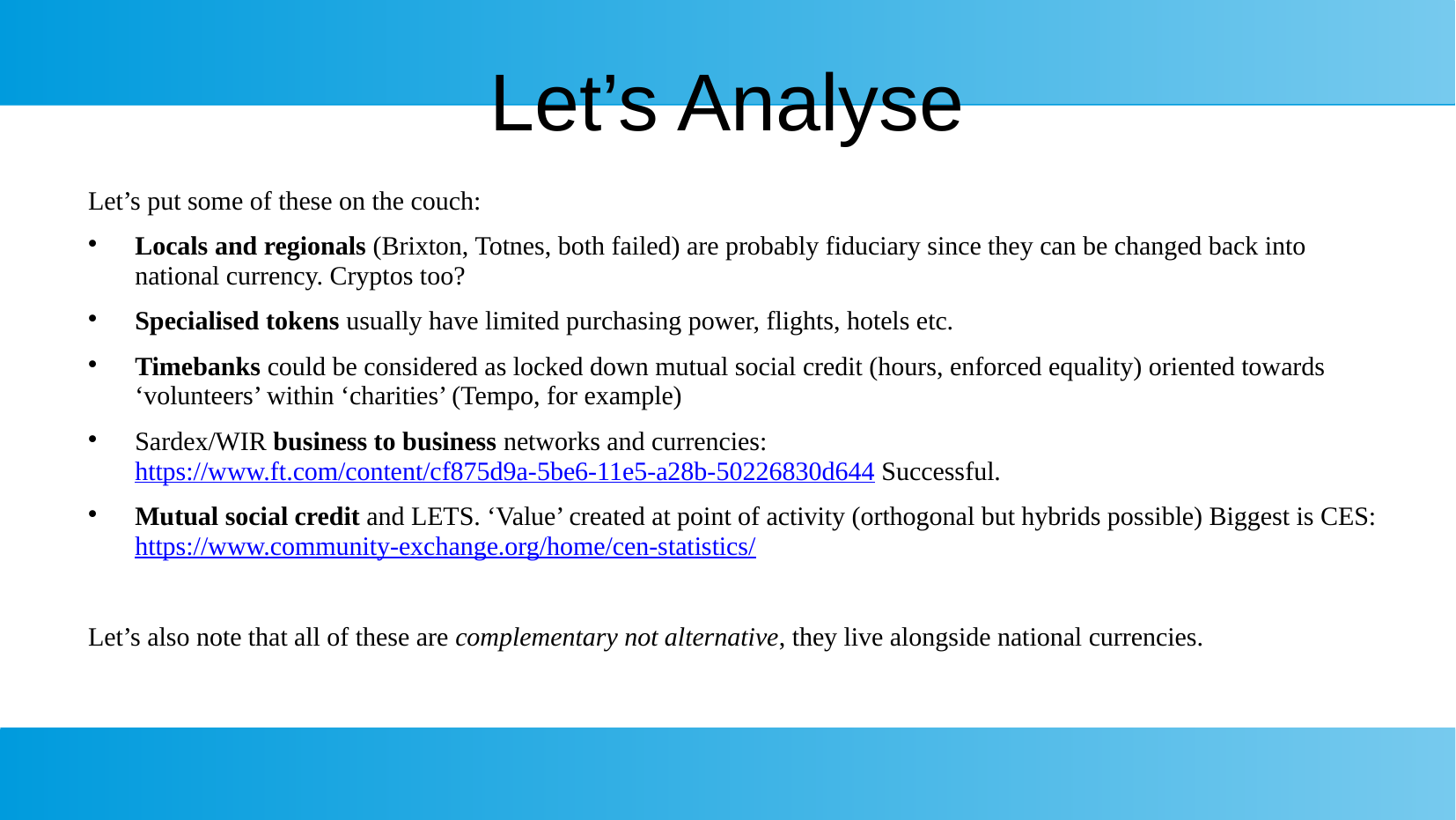

# Let’s Analyse
Let’s put some of these on the couch:
Locals and regionals (Brixton, Totnes, both failed) are probably fiduciary since they can be changed back into national currency. Cryptos too?
Specialised tokens usually have limited purchasing power, flights, hotels etc.
Timebanks could be considered as locked down mutual social credit (hours, enforced equality) oriented towards ‘volunteers’ within ‘charities’ (Tempo, for example)
Sardex/WIR business to business networks and currencies: https://www.ft.com/content/cf875d9a-5be6-11e5-a28b-50226830d644 Successful.
Mutual social credit and LETS. ‘Value’ created at point of activity (orthogonal but hybrids possible) Biggest is CES: https://www.community-exchange.org/home/cen-statistics/

Let’s also note that all of these are complementary not alternative, they live alongside national currencies.